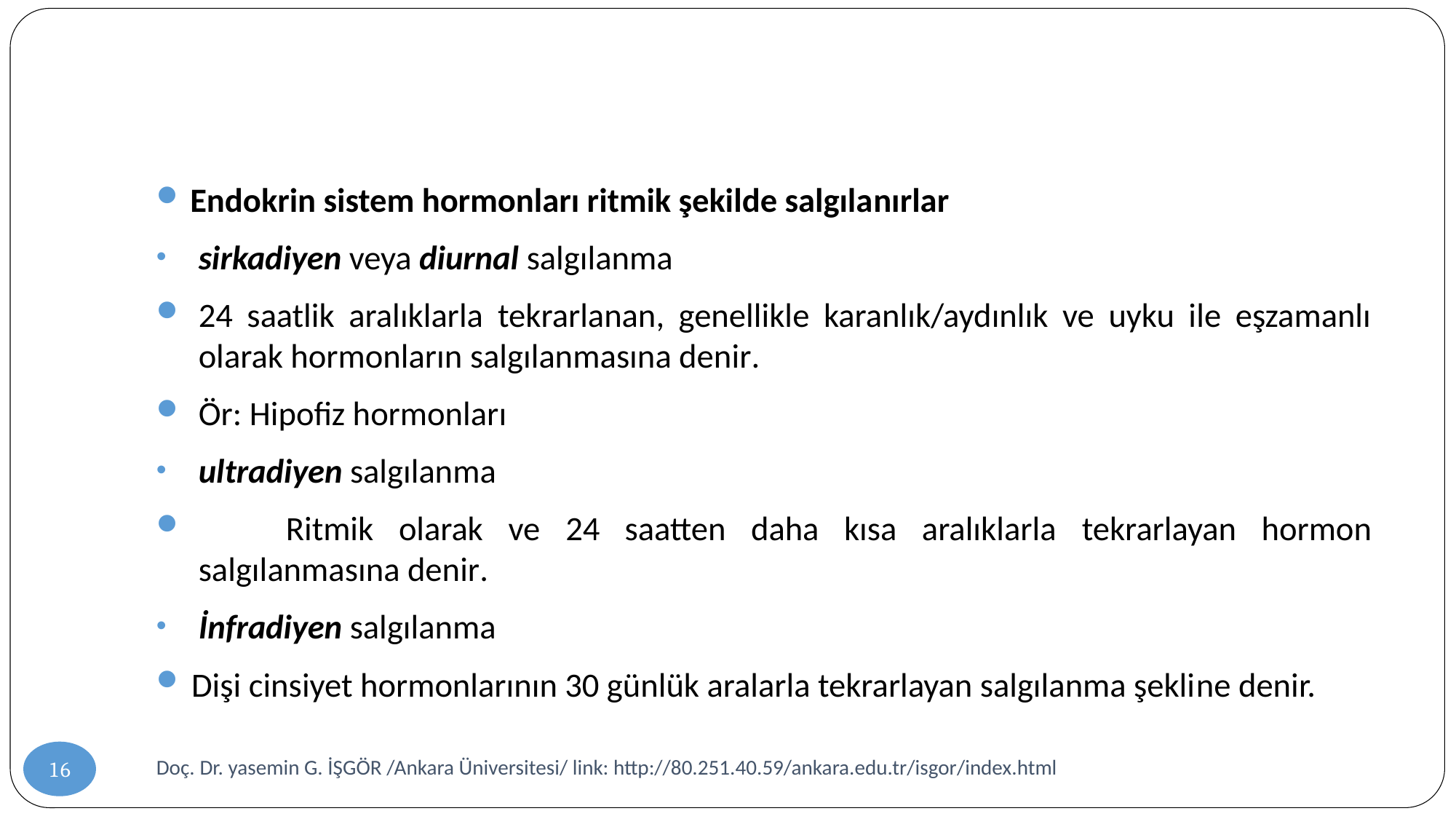

#
Endokrin sistem hormonları ritmik şekilde salgılanırlar
sirkadiyen veya diurnal salgılanma
24 saatlik aralıklarla tekrarlanan, genellikle karanlık/aydınlık ve uyku ile eşzamanlı olarak hormonların salgılanmasına denir.
Ör: Hipofiz hormonları
ultradiyen salgılanma
	Ritmik olarak ve 24 saatten daha kısa aralıklarla tekrarlayan hormon salgılanmasına denir.
İnfradiyen salgılanma
Dişi cinsiyet hormonlarının 30 günlük aralarla tekrarlayan salgılanma şekline denir.

16
Doç. Dr. yasemin G. İŞGÖR /Ankara Üniversitesi/ link: http://80.251.40.59/ankara.edu.tr/isgor/index.html